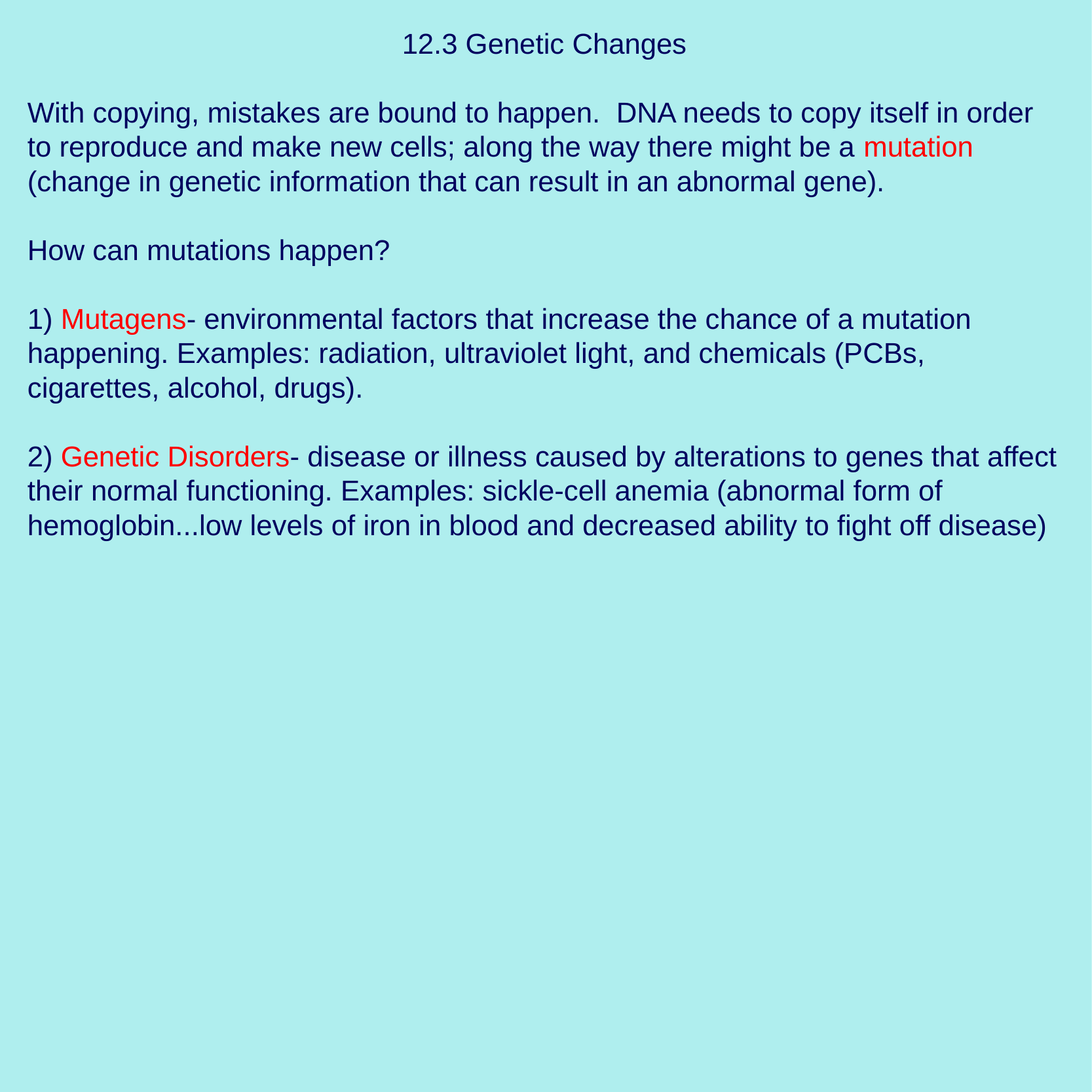

12.3 Genetic Changes

With copying, mistakes are bound to happen.  DNA needs to copy itself in order to reproduce and make new cells; along the way there might be a mutation (change in genetic information that can result in an abnormal gene).

How can mutations happen?

1) Mutagens- environmental factors that increase the chance of a mutation happening. Examples: radiation, ultraviolet light, and chemicals (PCBs, cigarettes, alcohol, drugs).

2) Genetic Disorders- disease or illness caused by alterations to genes that affect their normal functioning. Examples: sickle-cell anemia (abnormal form of hemoglobin...low levels of iron in blood and decreased ability to fight off disease)